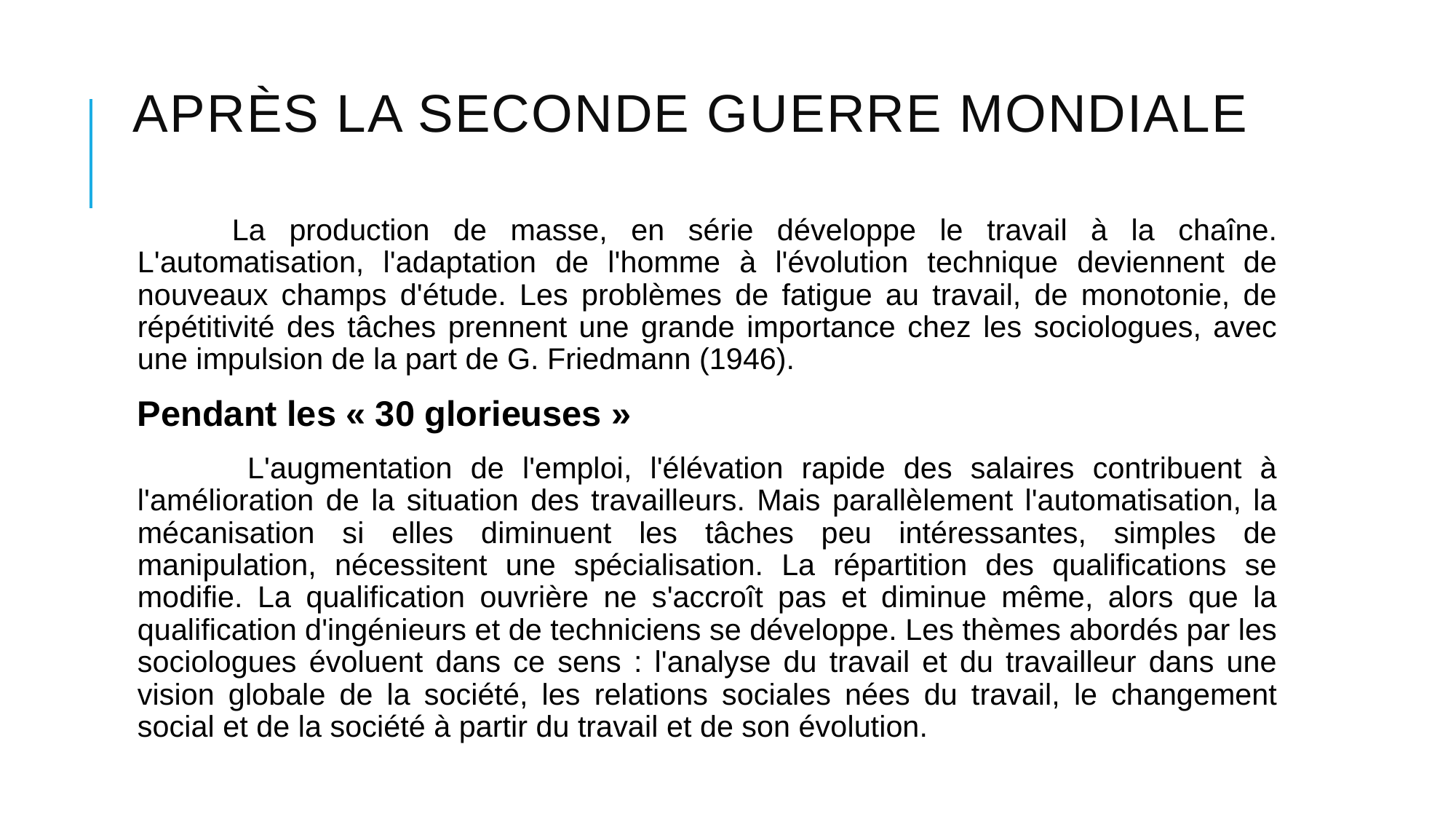

# Après la seconde guerre mondiale
    La production de masse, en série développe le travail à la chaîne. L'automatisation, l'adaptation de l'homme à l'évolution technique deviennent de nouveaux champs d'étude. Les problèmes de fatigue au travail, de monotonie, de répétitivité des tâches prennent une grande importance chez les sociologues, avec une impulsion de la part de G. Friedmann (1946).
Pendant les « 30 glorieuses »
      L'augmentation de l'emploi, l'élévation rapide des salaires contribuent à l'amélioration de la situation des travailleurs. Mais parallèlement l'automatisation, la mécanisation si elles diminuent les tâches peu intéressantes, simples de manipulation, nécessitent une spécialisation. La répartition des qualifications se modifie. La qualification ouvrière ne s'accroît pas et diminue même, alors que la qualification d'ingénieurs et de techniciens se développe. Les thèmes abordés par les sociologues évoluent dans ce sens : l'analyse du travail et du travailleur dans une vision globale de la société, les relations sociales nées du travail, le changement social et de la société à partir du travail et de son évolution.